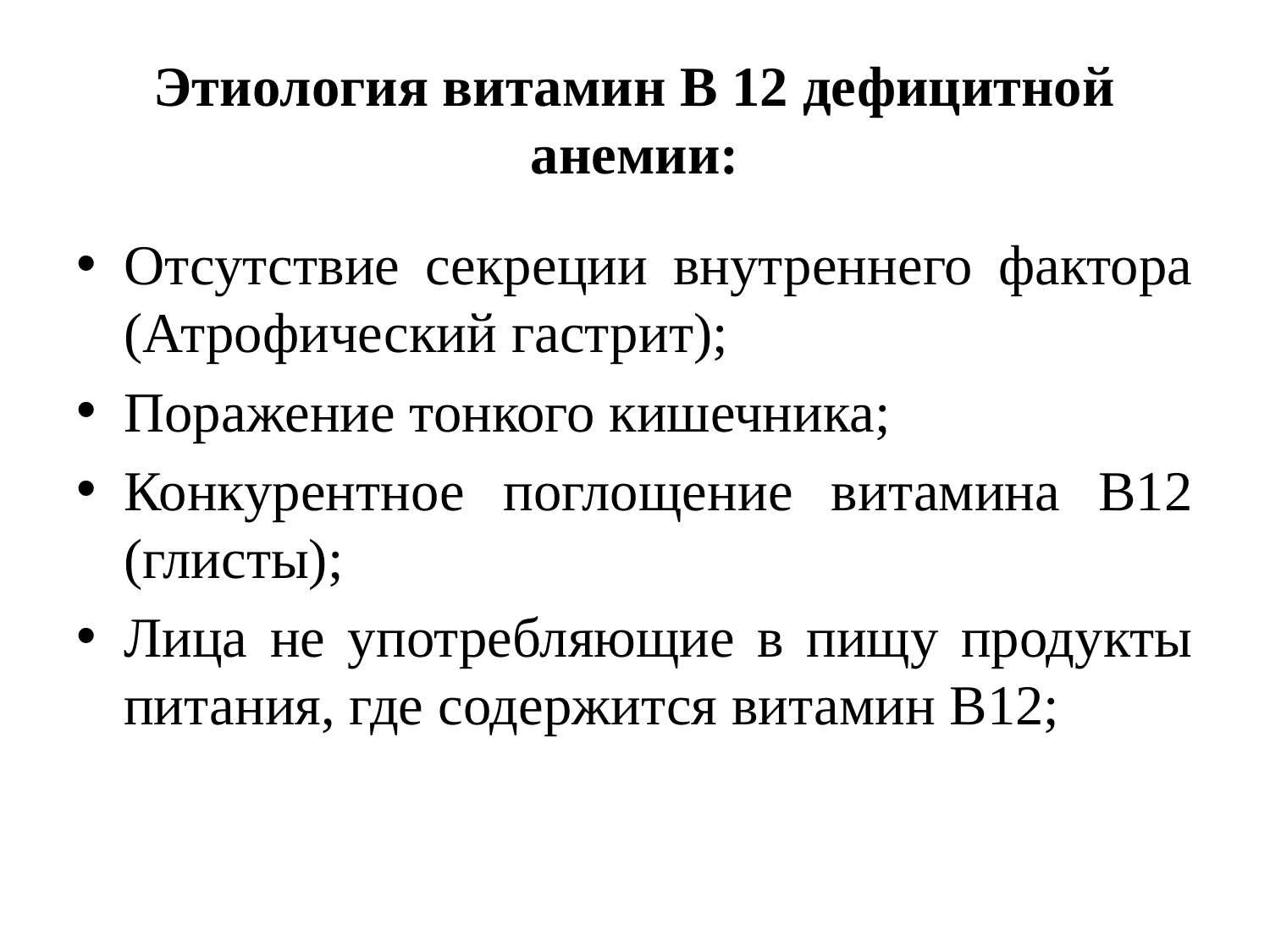

# Этиология витамин В 12 дефицитной анемии:
Отсутствие секреции внутреннего фактора (Атрофический гастрит);
Поражение тонкого кишечника;
Конкурентное поглощение витамина В12 (глисты);
Лица не употребляющие в пищу продукты питания, где содержится витамин В12;